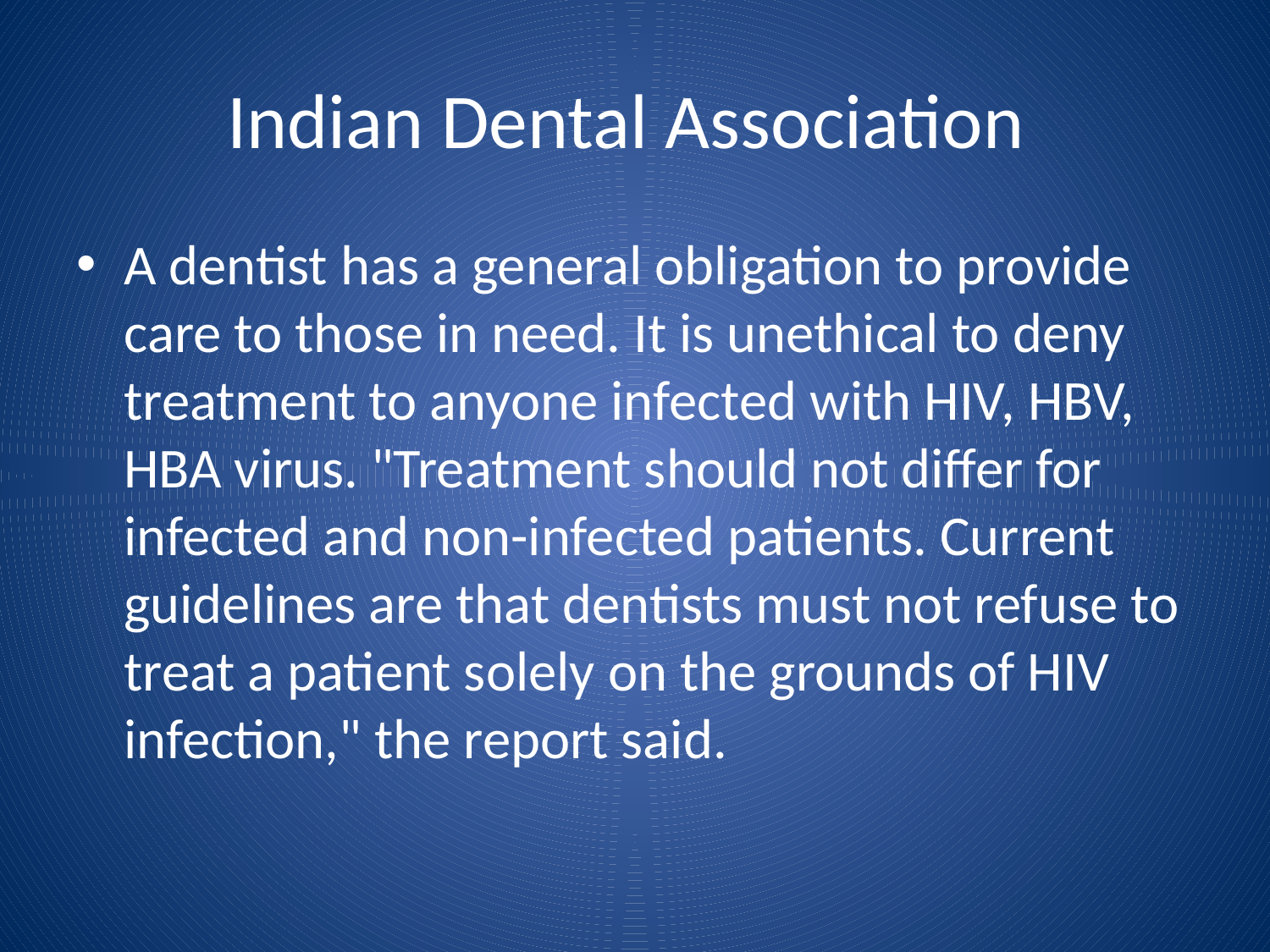

# Indian Dental Association
A dentist has a general obligation to provide care to those in need. It is unethical to deny treatment to anyone infected with HIV, HBV, HBA virus. "Treatment should not differ for infected and non-infected patients. Current guidelines are that dentists must not refuse to treat a patient solely on the grounds of HIV infection," the report said.